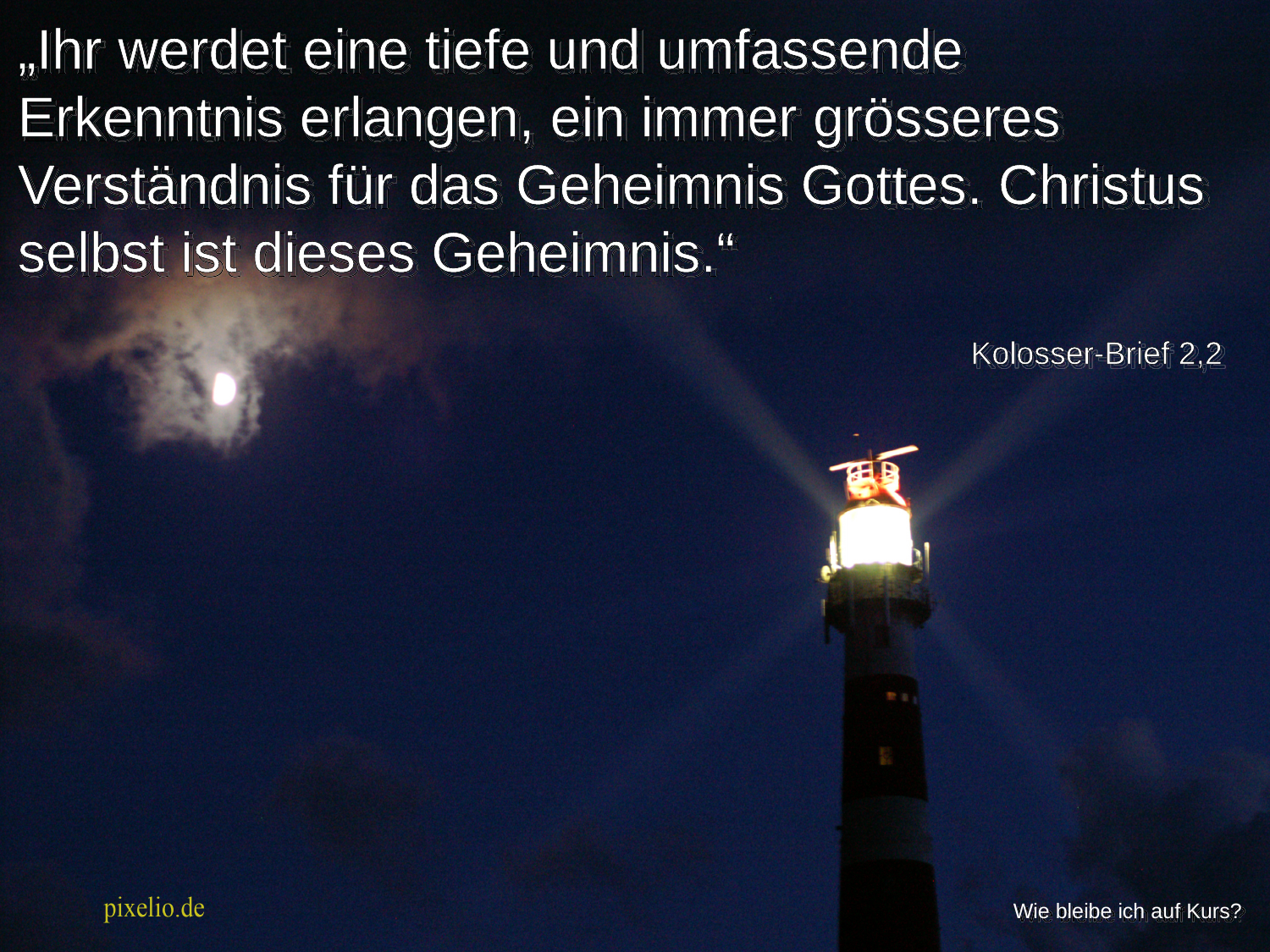

„Ihr werdet eine tiefe und umfassende Erkenntnis erlangen, ein immer grösseres Verständnis für das Geheimnis Gottes. Christus selbst ist dieses Geheimnis.“
Kolosser-Brief 2,2
Wie bleibe ich auf Kurs?